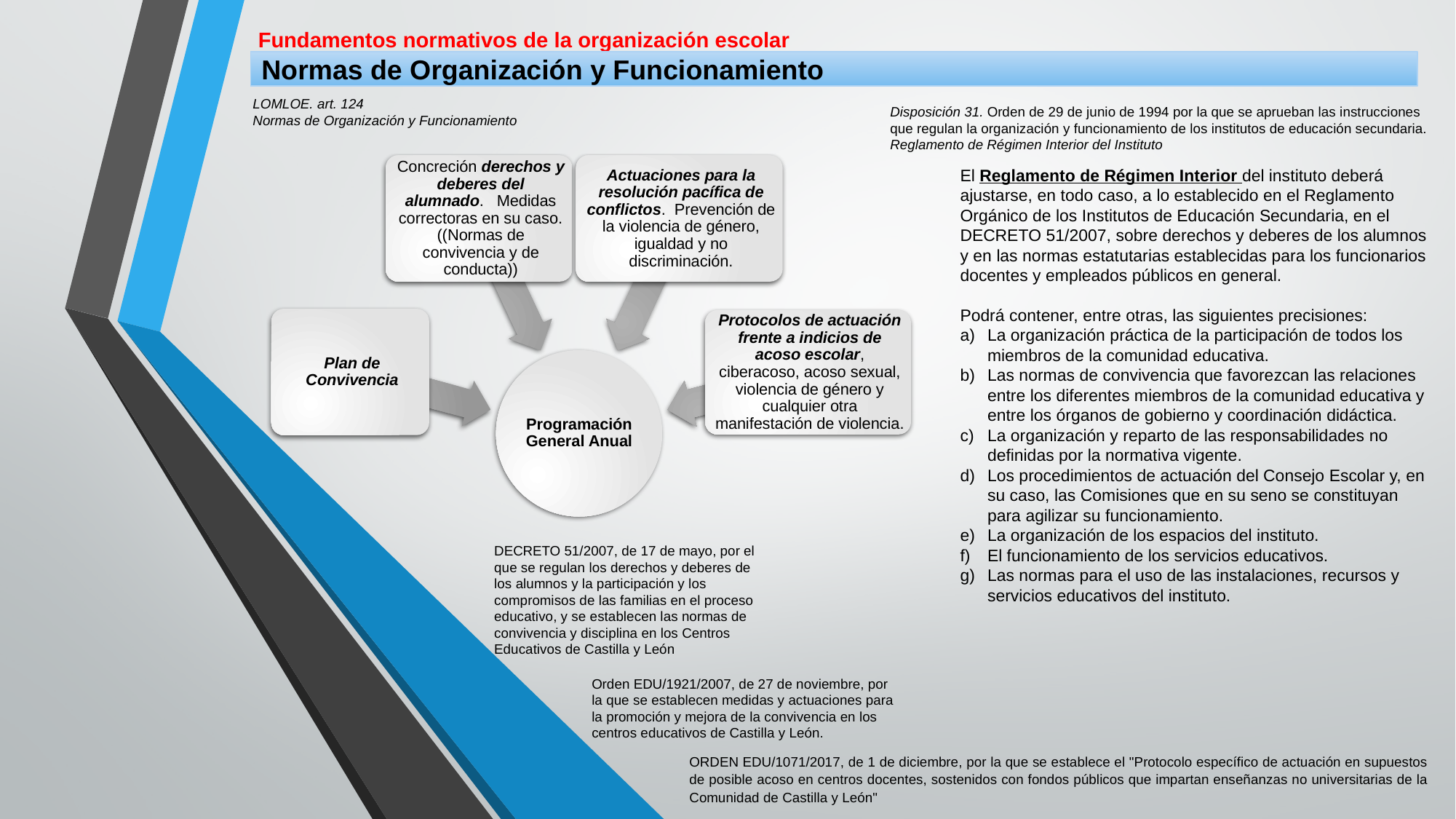

Fundamentos normativos de la organización escolar
Normas de Organización y Funcionamiento
LOMLOE. art. 124
Normas de Organización y Funcionamiento
Disposición 31. Orden de 29 de junio de 1994 por la que se aprueban las instrucciones que regulan la organización y funcionamiento de los institutos de educación secundaria.
Reglamento de Régimen Interior del Instituto

Programación General Anual
Plan de Convivencia
Concreción derechos y deberes del alumnado.   Medidas correctoras en su caso. ((Normas de convivencia y de conducta))
Actuaciones para la resolución pacífica de conflictos.  Prevención de la violencia de género, igualdad y no discriminación.
Protocolos de actuación frente a indicios de acoso escolar, ciberacoso, acoso sexual, violencia de género y cualquier otra manifestación de violencia.
El Reglamento de Régimen Interior del instituto deberá ajustarse, en todo caso, a lo establecido en el Reglamento Orgánico de los Institutos de Educación Secundaria, en el DECRETO 51/2007, sobre derechos y deberes de los alumnos y en las normas estatutarias establecidas para los funcionarios docentes y empleados públicos en general.

Podrá contener, entre otras, las siguientes precisiones:
La organización práctica de la participación de todos los miembros de la comunidad educativa.
Las normas de convivencia que favorezcan las relaciones entre los diferentes miembros de la comunidad educativa y entre los órganos de gobierno y coordinación didáctica.
La organización y reparto de las responsabilidades no definidas por la normativa vigente.
Los procedimientos de actuación del Consejo Escolar y, en su caso, las Comisiones que en su seno se constituyan para agilizar su funcionamiento.
La organización de los espacios del instituto.
El funcionamiento de los servicios educativos.
Las normas para el uso de las instalaciones, recursos y servicios educativos del instituto.
DECRETO 51/2007, de 17 de mayo, por el que se regulan los derechos y deberes de los alumnos y la participación y los compromisos de las familias en el proceso educativo, y se establecen las normas de convivencia y disciplina en los Centros Educativos de Castilla y León
Orden EDU/1921/2007, de 27 de noviembre, por la que se establecen medidas y actuaciones para la promoción y mejora de la convivencia en los centros educativos de Castilla y León.
ORDEN EDU/1071/2017, de 1 de diciembre, por la que se establece el "Protocolo específico de actuación en supuestos de posible acoso en centros docentes, sostenidos con fondos públicos que impartan enseñanzas no universitarias de la Comunidad de Castilla y León"